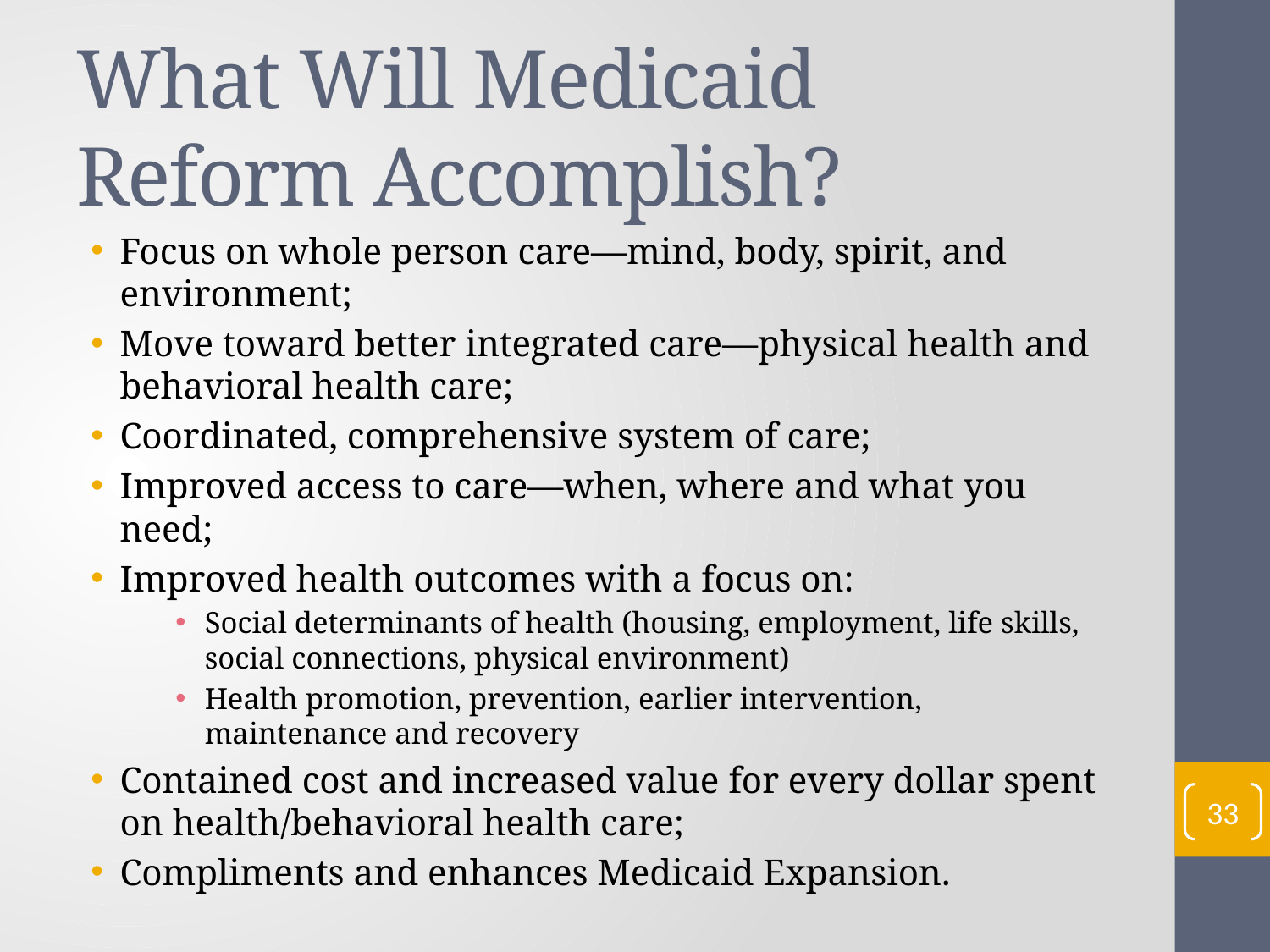

# What Will Medicaid Reform Accomplish?
Focus on whole person care—mind, body, spirit, and environment;
Move toward better integrated care—physical health and behavioral health care;
Coordinated, comprehensive system of care;
Improved access to care—when, where and what you need;
Improved health outcomes with a focus on:
Social determinants of health (housing, employment, life skills, social connections, physical environment)
Health promotion, prevention, earlier intervention, maintenance and recovery
Contained cost and increased value for every dollar spent on health/behavioral health care;
Compliments and enhances Medicaid Expansion.

33